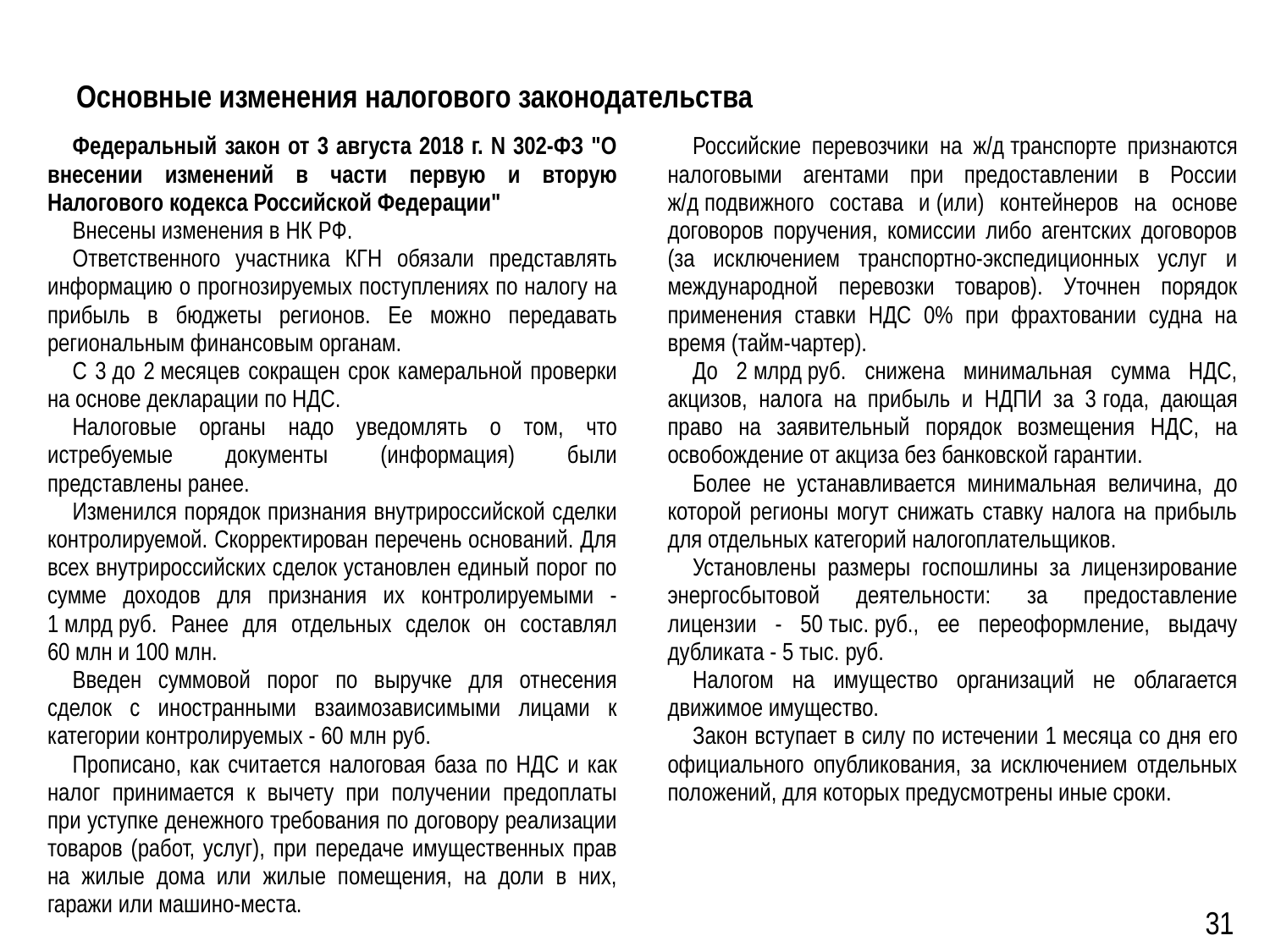

Основные изменения налогового законодательства
Федеральный закон от 3 августа 2018 г. N 302-ФЗ "О внесении изменений в части первую и вторую Налогового кодекса Российской Федерации"
Внесены изменения в НК РФ.
Ответственного участника КГН обязали представлять информацию о прогнозируемых поступлениях по налогу на прибыль в бюджеты регионов. Ее можно передавать региональным финансовым органам.
С 3 до 2 месяцев сокращен срок камеральной проверки на основе декларации по НДС.
Налоговые органы надо уведомлять о том, что истребуемые документы (информация) были представлены ранее.
Изменился порядок признания внутрироссийской сделки контролируемой. Скорректирован перечень оснований. Для всех внутрироссийских сделок установлен единый порог по сумме доходов для признания их контролируемыми - 1 млрд руб. Ранее для отдельных сделок он составлял 60 млн и 100 млн.
Введен суммовой порог по выручке для отнесения сделок с иностранными взаимозависимыми лицами к категории контролируемых - 60 млн руб.
Прописано, как считается налоговая база по НДС и как налог принимается к вычету при получении предоплаты при уступке денежного требования по договору реализации товаров (работ, услуг), при передаче имущественных прав на жилые дома или жилые помещения, на доли в них, гаражи или машино-места.
Российские перевозчики на ж/д транспорте признаются налоговыми агентами при предоставлении в России ж/д подвижного состава и (или) контейнеров на основе договоров поручения, комиссии либо агентских договоров (за исключением транспортно-экспедиционных услуг и международной перевозки товаров). Уточнен порядок применения ставки НДС 0% при фрахтовании судна на время (тайм-чартер).
До 2 млрд руб. снижена минимальная сумма НДС, акцизов, налога на прибыль и НДПИ за 3 года, дающая право на заявительный порядок возмещения НДС, на освобождение от акциза без банковской гарантии.
Более не устанавливается минимальная величина, до которой регионы могут снижать ставку налога на прибыль для отдельных категорий налогоплательщиков.
Установлены размеры госпошлины за лицензирование энергосбытовой деятельности: за предоставление лицензии - 50 тыс. руб., ее переоформление, выдачу дубликата - 5 тыс. руб.
Налогом на имущество организаций не облагается движимое имущество.
Закон вступает в силу по истечении 1 месяца со дня его официального опубликования, за исключением отдельных положений, для которых предусмотрены иные сроки.

31